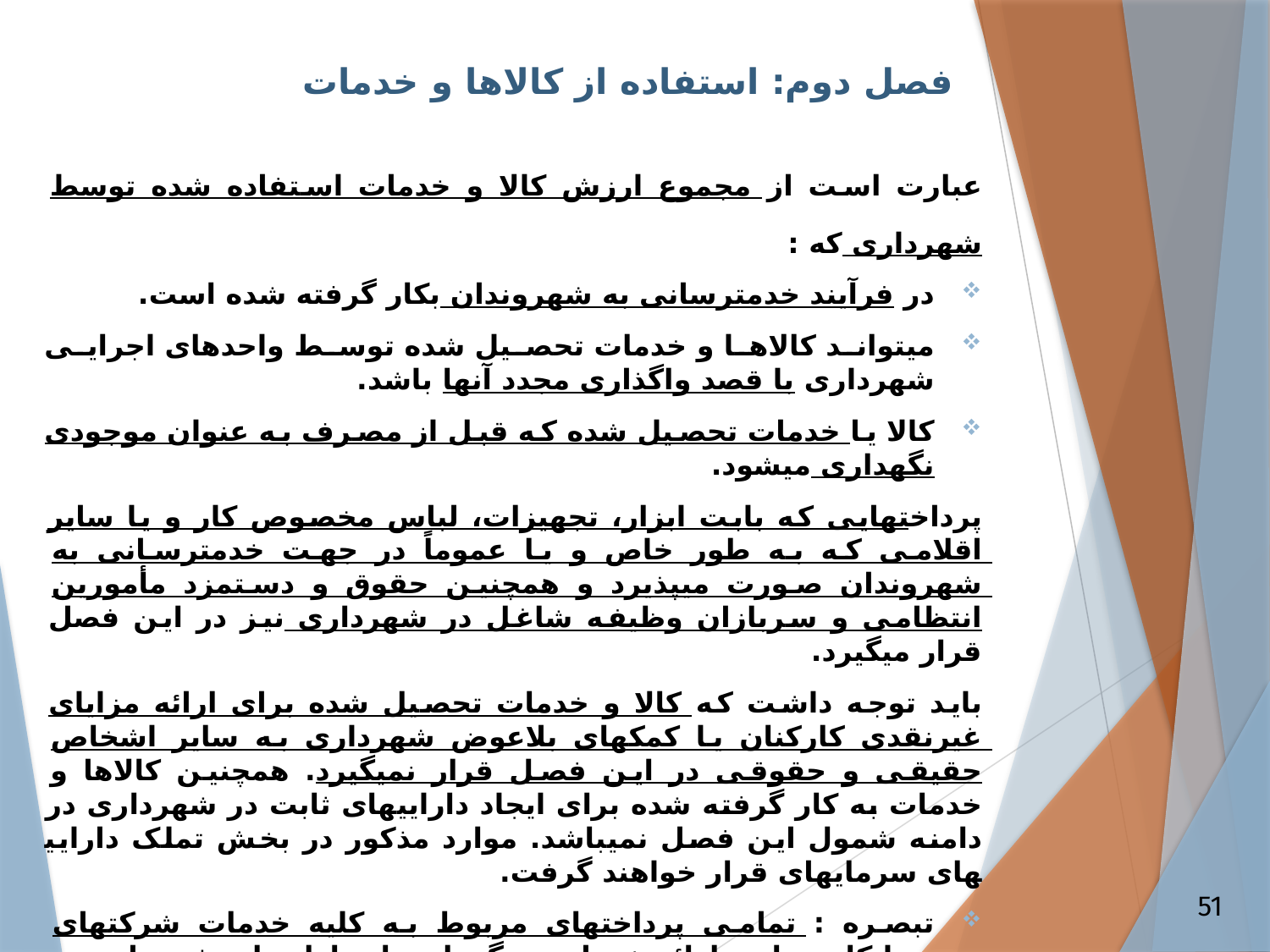

# فصل دوم: استفاده از کالاها و خدمات
عبارت است از مجموع ارزش کالا و خدمات استفاده شده توسط شهرداری که :
در فرآیند خدمت­رسانی به شهروندان بکار گرفته شده است.
می­تواند کالاها و خدمات تحصیل شده توسط واحدهای اجرایی شهرداری با قصد واگذاری مجدد آن­ها باشد.
کالا یا خدمات تحصیل شده که قبل از مصرف به عنوان موجودی نگهداری می­شود.
پرداخت­هایی که بابت ابزار، تجهیزات، لباس مخصوص کار و یا سایر اقلامی که به طور خاص و یا عموماً در جهت خدمت­رسانی به شهروندان صورت می­پذیرد و همچنین حقوق و دستمزد مأمورین انتظامی و سربازان وظیفه شاغل در شهرداری نیز در این فصل قرار می­گیرد.
باید توجه داشت که کالا و خدمات تحصیل شده برای ارائه مزایای غیرنقدی کارکنان یا کمک­های بلاعوض شهرداری به سایر اشخاص حقیقی و حقوقی در این فصل قرار نمی­گیرد. همچنین کالاها و خدمات به کار گرفته شده برای ایجاد دارایی­های ثابت در شهرداری در دامنه شمول این فصل نمی­باشد. موارد مذکور در بخش تملک دارایی­های سرمایه­ای قرار خواهند گرفت.
تبصره : تمامی پرداخت­های مربوط به کلیه خدمات شرکت­های پیمانکاری بابت ارائه خدمات و نگهداری از دارایی­های شهرداری در بخش حق­الزحمه انجام خدمات قراردادی در این فصل درج می­شود.

51